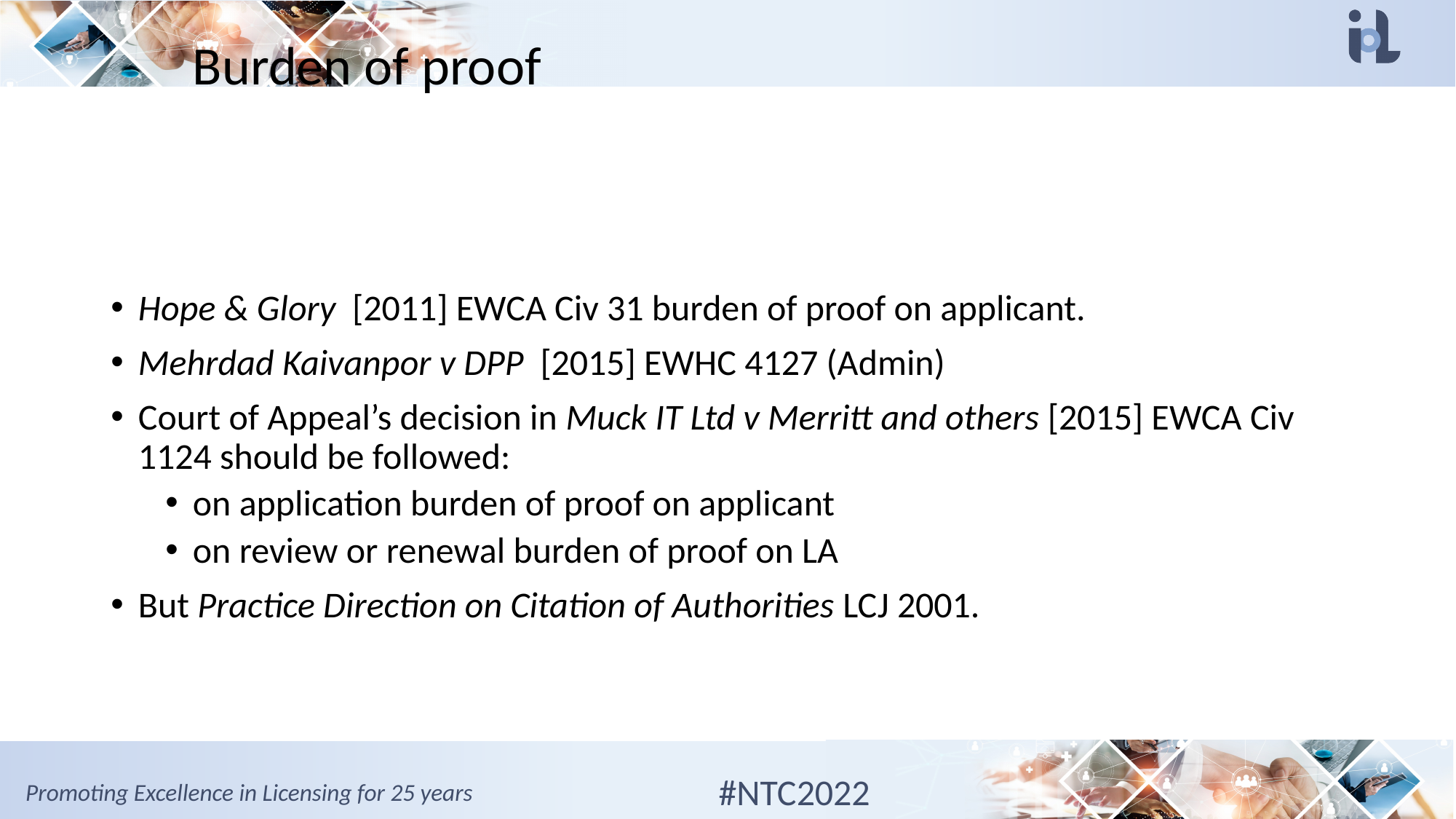

# Burden of proof

Hope & Glory  [2011] EWCA Civ 31 burden of proof on applicant.
Mehrdad Kaivanpor v DPP  [2015] EWHC 4127 (Admin)
Court of Appeal’s decision in Muck IT Ltd v Merritt and others [2015] EWCA Civ 1124 should be followed:
on application burden of proof on applicant
on review or renewal burden of proof on LA
But Practice Direction on Citation of Authorities LCJ 2001.